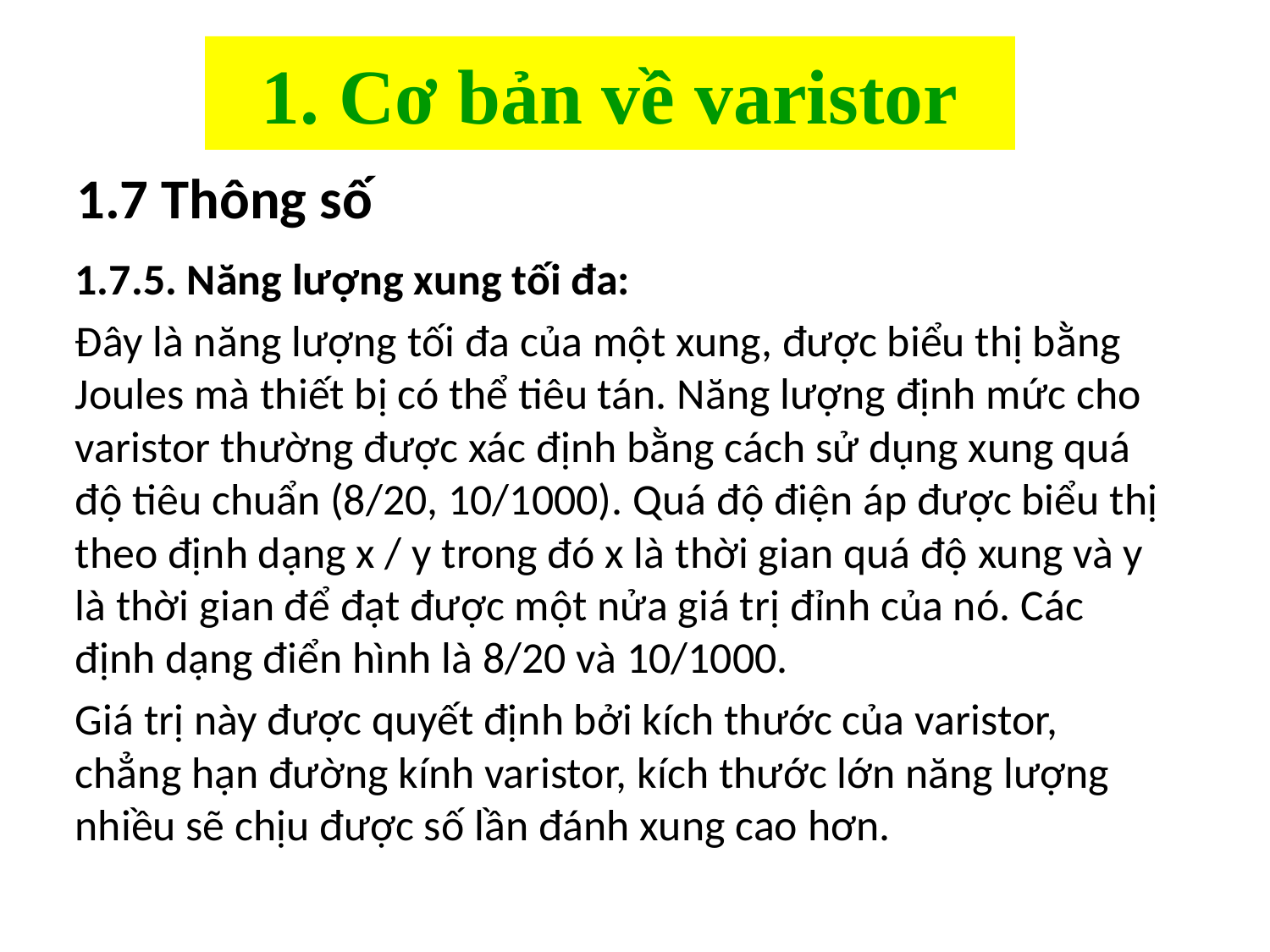

# 1. Cơ bản về varistor
1.7 Thông số
1.7.5. Năng lượng xung tối đa:
Đây là năng lượng tối đa của một xung, được biểu thị bằng Joules mà thiết bị có thể tiêu tán. Năng lượng định mức cho varistor thường được xác định bằng cách sử dụng xung quá độ tiêu chuẩn (8/20, 10/1000). Quá độ điện áp được biểu thị theo định dạng x / y trong đó x là thời gian quá độ xung và y là thời gian để đạt được một nửa giá trị đỉnh của nó. Các định dạng điển hình là 8/20 và 10/1000.
Giá trị này được quyết định bởi kích thước của varistor, chẳng hạn đường kính varistor, kích thước lớn năng lượng nhiều sẽ chịu được số lần đánh xung cao hơn.